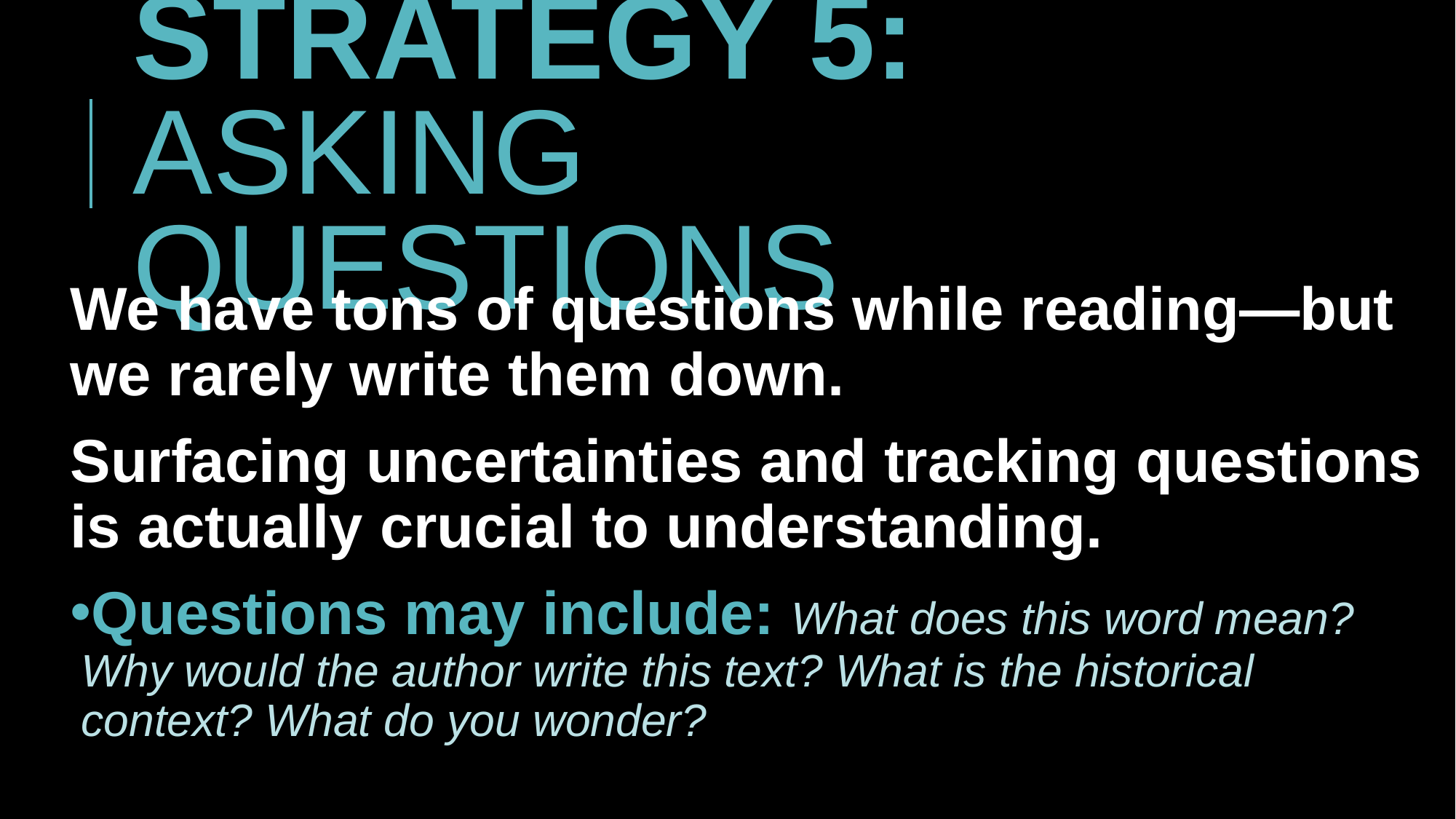

# STRATEGY 5: ASKING QUESTIONS
We have tons of questions while reading—but we rarely write them down.
Surfacing uncertainties and tracking questions is actually crucial to understanding.
Questions may include: What does this word mean? Why would the author write this text? What is the historical context? What do you wonder?